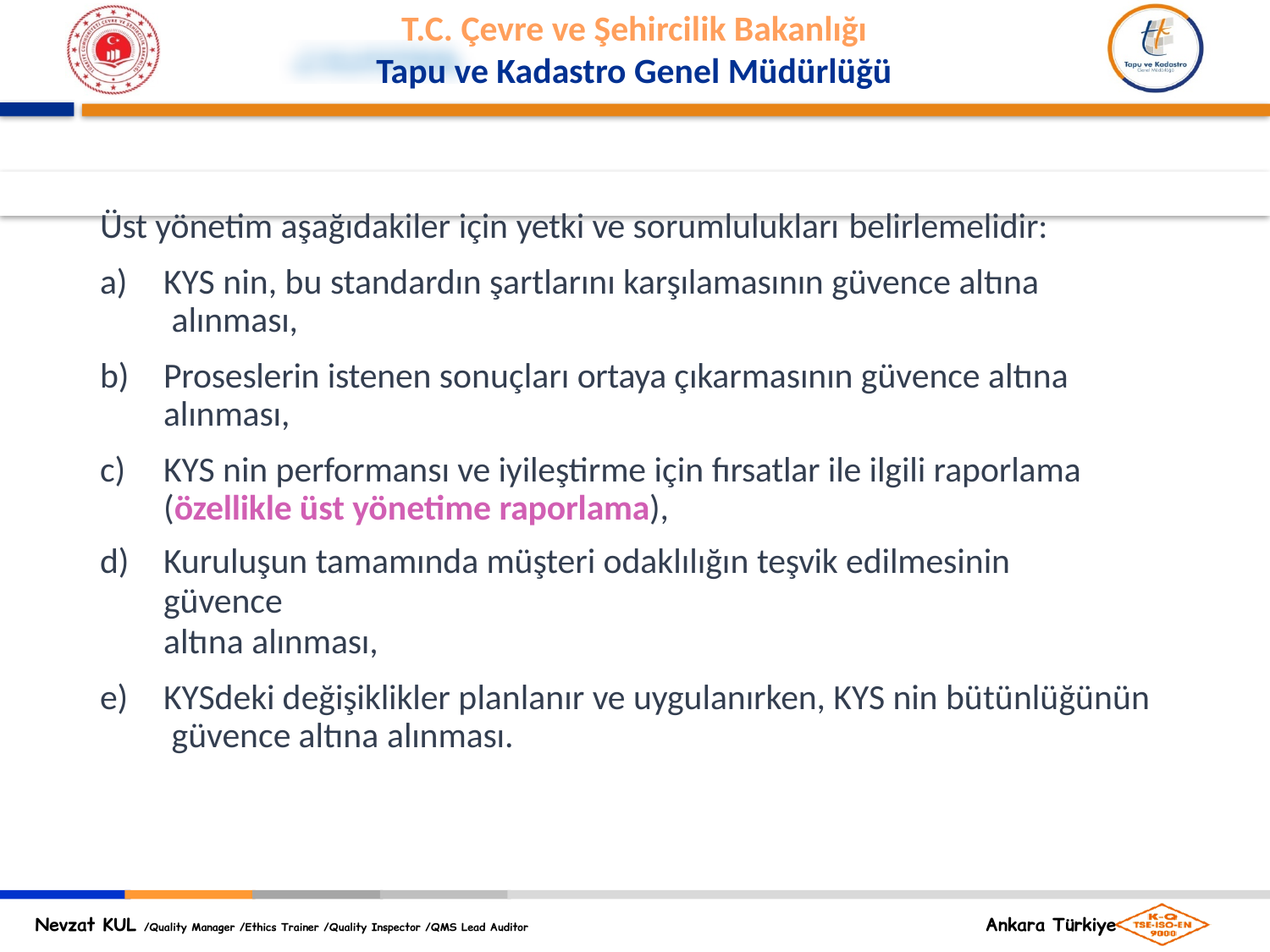

Üst yönetim aşağıdakiler için yetki ve sorumlulukları belirlemelidir:
KYS nin, bu standardın şartlarını karşılamasının güvence altına  alınması,
Proseslerin istenen sonuçları ortaya çıkarmasının güvence altına  alınması,
KYS nin performansı ve iyileştirme için fırsatlar ile ilgili raporlama  (özellikle üst yönetime raporlama),
Kuruluşun tamamında müşteri odaklılığın teşvik edilmesinin güvence
altına alınması,
KYSdeki değişiklikler planlanır ve uygulanırken, KYS nin bütünlüğünün  güvence altına alınması.